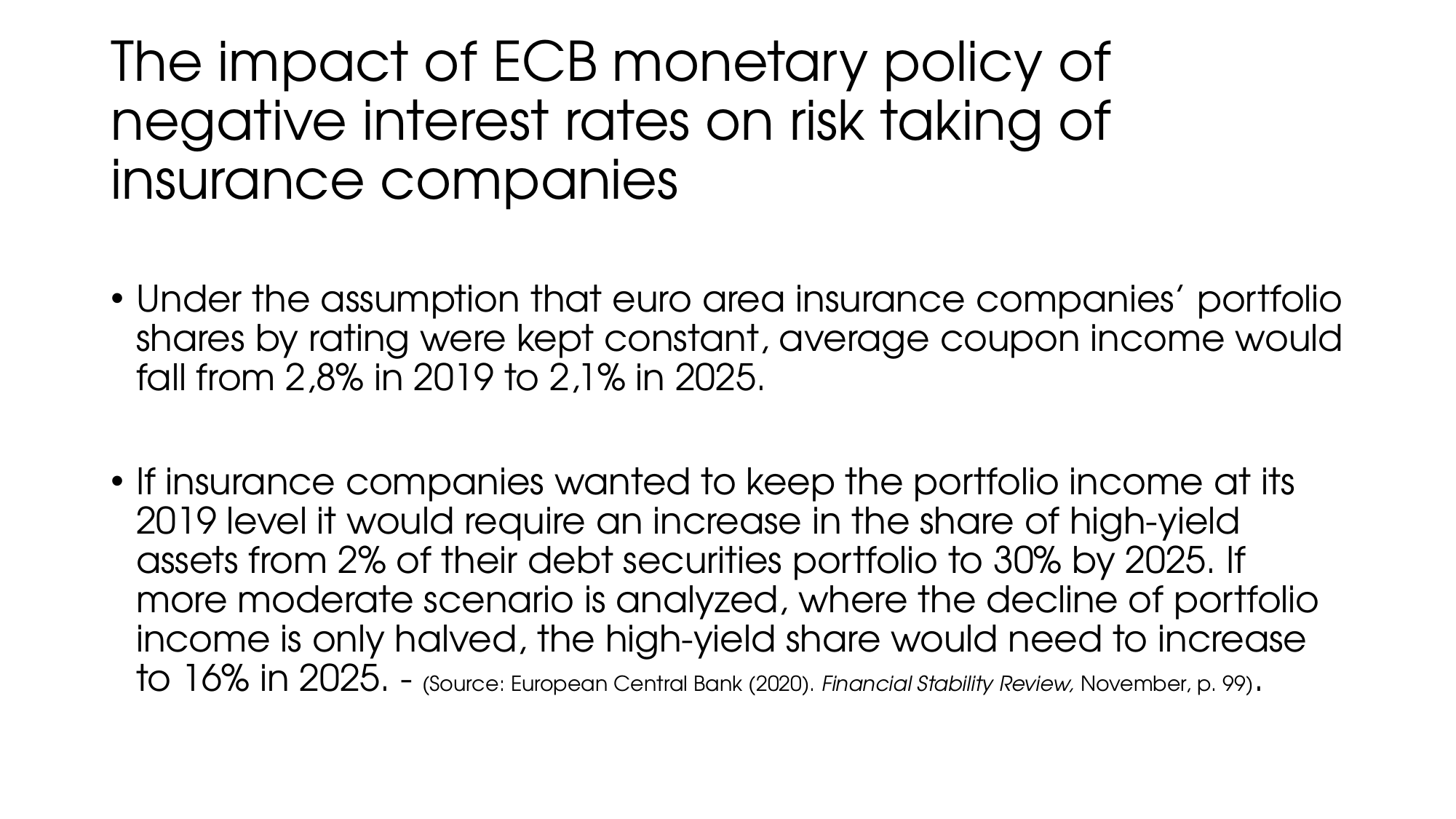

# The impact of ECB monetary policy of negative interest rates on risk taking of insurance companies

Under the assumption that euro area insurance companies’ portfolio shares by rating were kept constant, average coupon income would fall from 2,8% in 2019 to 2,1% in 2025.

If insurance companies wanted to keep the portfolio income at its 2019 level it would require an increase in the share of high-yield assets from 2% of their debt securities portfolio to 30% by 2025. If more moderate scenario is analyzed, where the decline of portfolio income is only halved, the high-yield share would need to increase to 16% in 2025. - (Source: European Central Bank (2020). Financial Stability Review, November, p. 99).